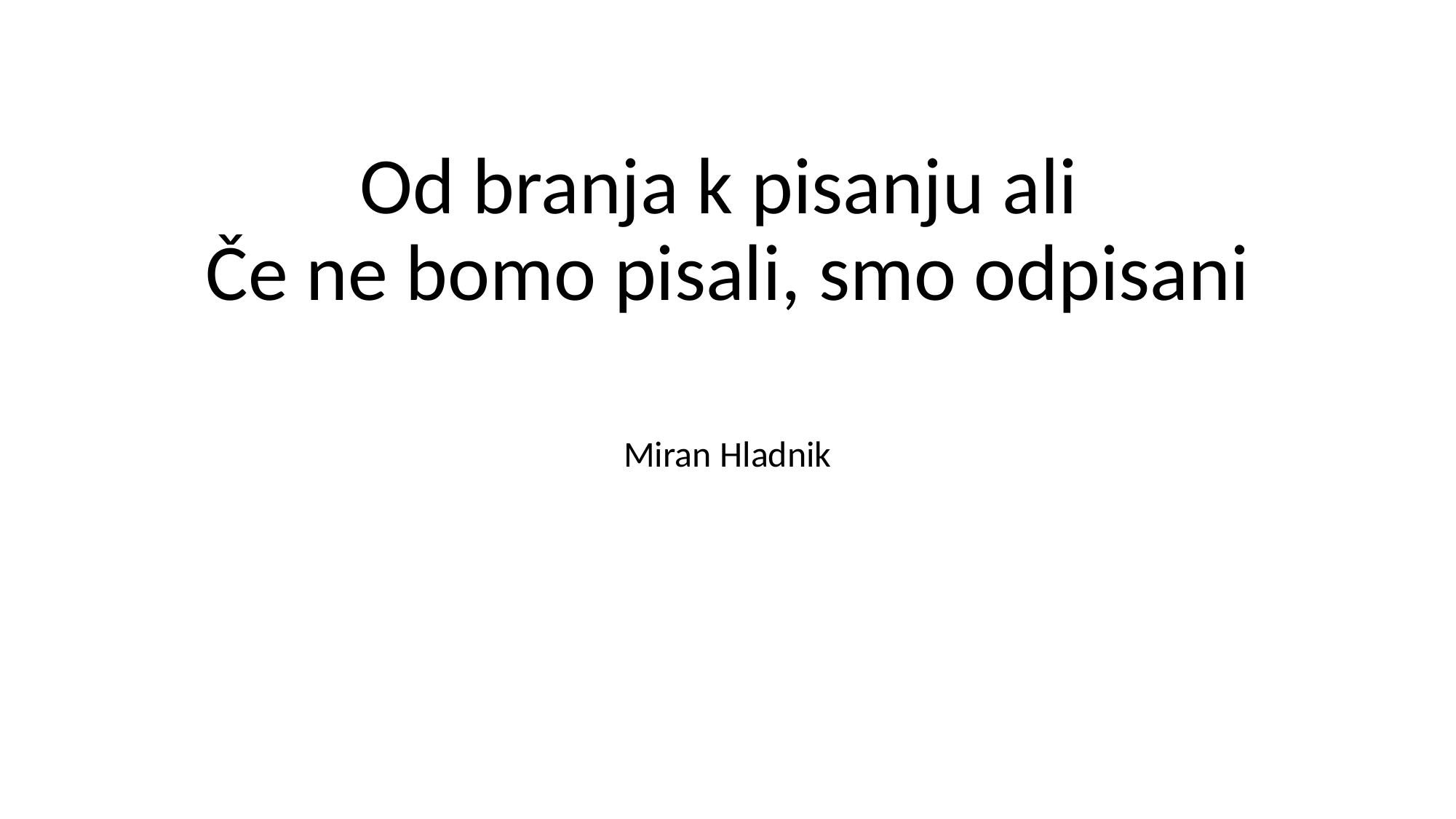

# Od branja k pisanju ali Če ne bomo pisali, smo odpisani
Miran Hladnik